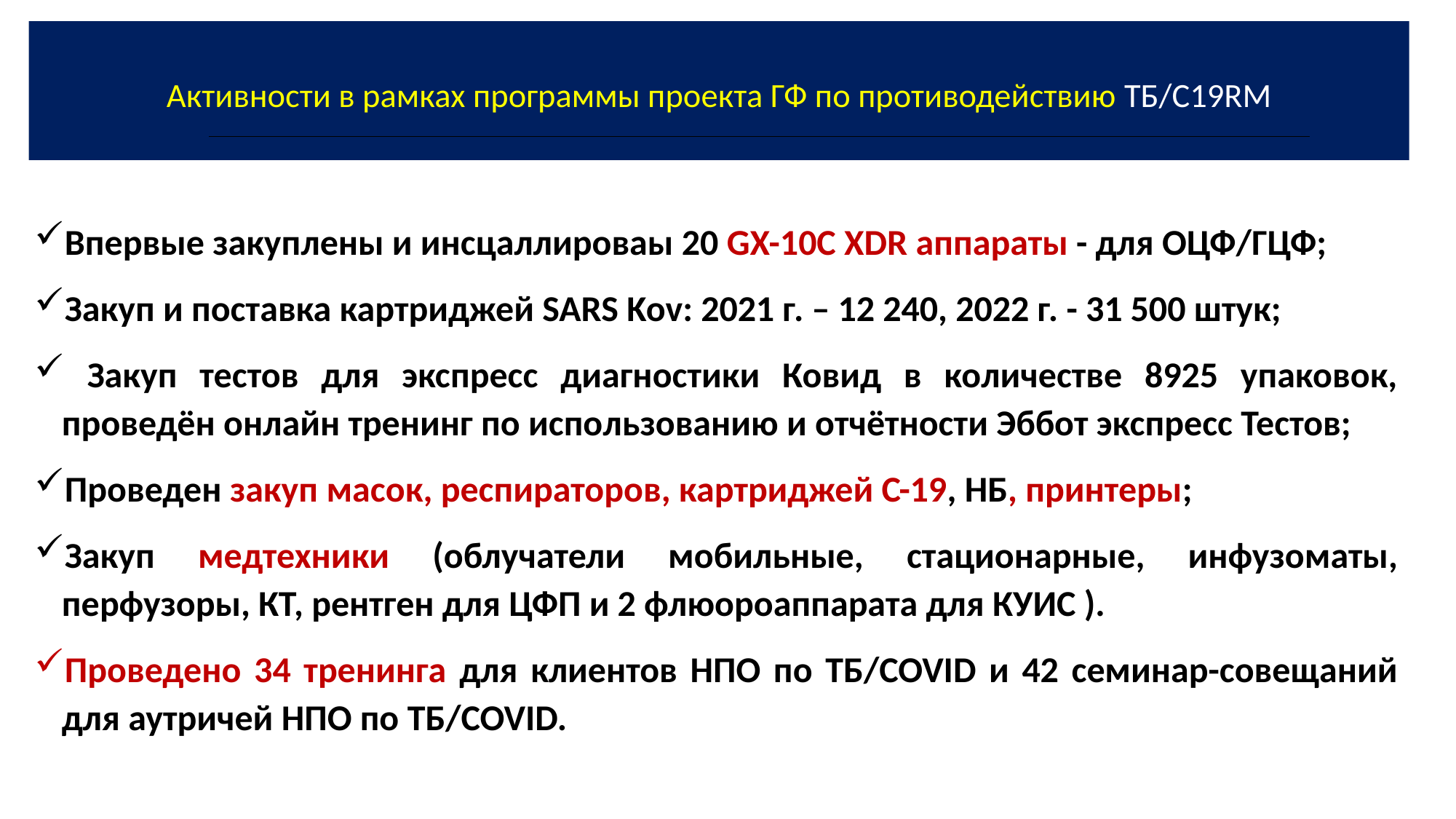

# Активности в рамках программы проекта ГФ по противодействию ТБ/С19RM
Впервые закуплены и инсцаллироваы 20 GX-10C XDR аппараты - для ОЦФ/ГЦФ;
Закуп и поставка картриджей SARS Kov: 2021 г. – 12 240, 2022 г. - 31 500 штук;
 Закуп тестов для экспресс диагностики Ковид в количестве 8925 упаковок, проведён онлайн тренинг по использованию и отчётности Эббот экспресс Тестов;
Проведен закуп масок, респираторов, картриджей С-19, НБ, принтеры;
Закуп медтехники (облучатели мобильные, стационарные, инфузоматы, перфузоры, КТ, рентген для ЦФП и 2 флюороаппарата для КУИС ).
Проведено 34 тренинга для клиентов НПО по ТБ/COVID и 42 семинар-совещаний для аутричей НПО по ТБ/COVID.